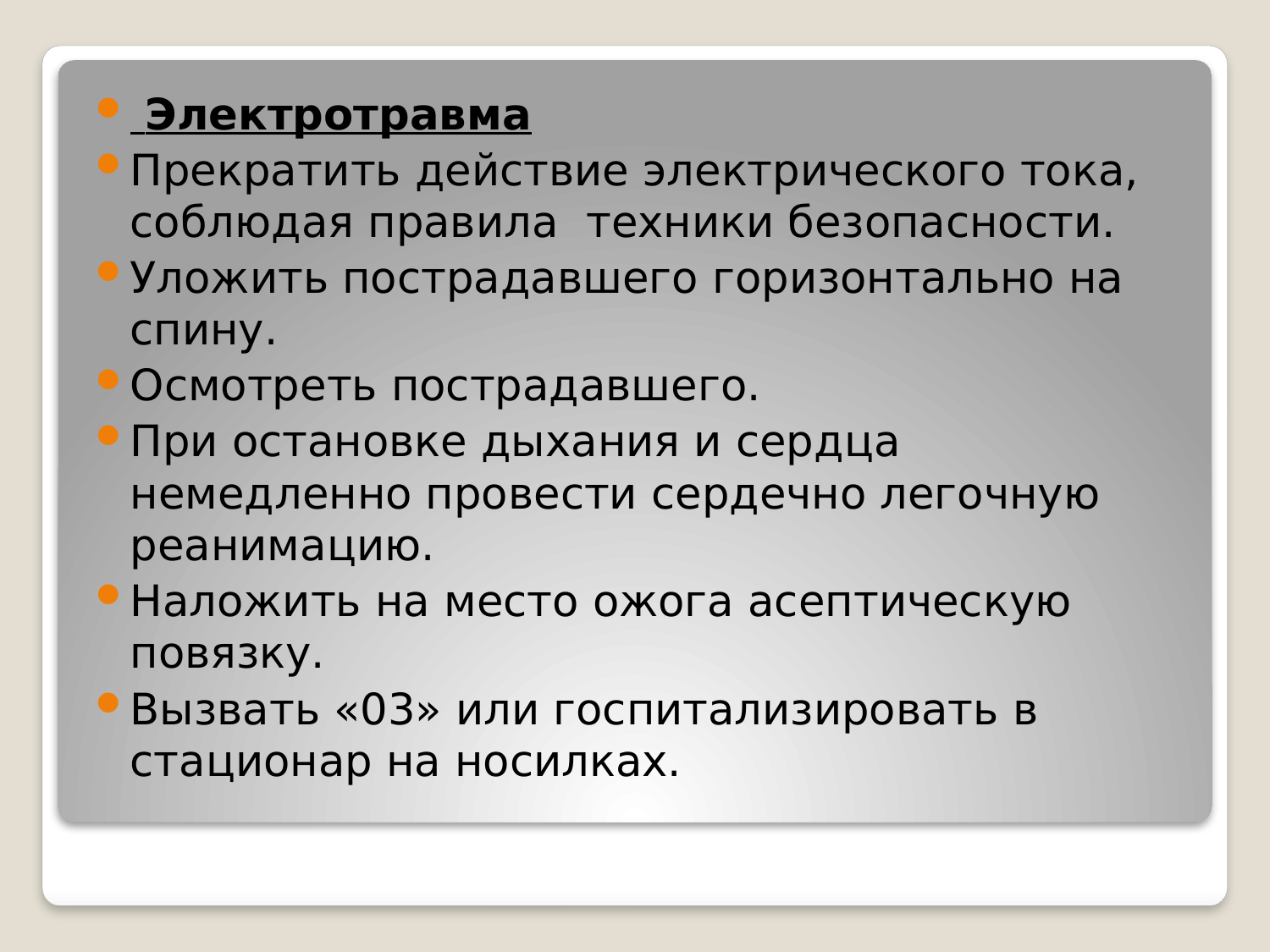

Электротравма
Прекратить действие электрического тока, соблюдая правила  техники безопасности.
Уложить пострадавшего горизонтально на спину.
Осмотреть пострадавшего.
При остановке дыхания и сердца немедленно провести сердечно легочную реанимацию.
Наложить на место ожога асептическую повязку.
Вызвать «03» или госпитализировать в стационар на носилках.